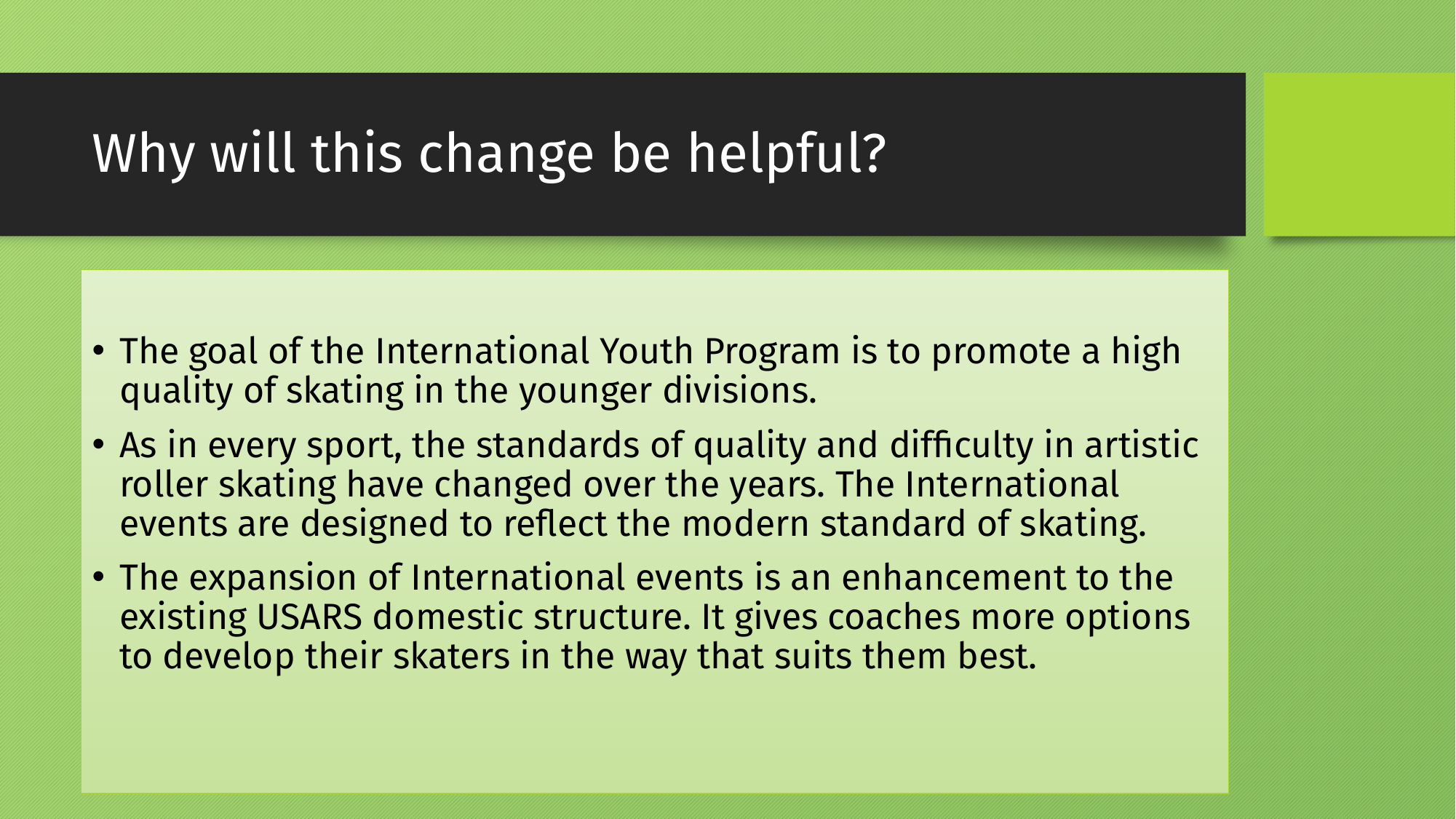

# Why will this change be helpful?
The goal of the International Youth Program is to promote a high quality of skating in the younger divisions.
As in every sport, the standards of quality and difficulty in artistic roller skating have changed over the years. The International events are designed to reflect the modern standard of skating.
The expansion of International events is an enhancement to the existing USARS domestic structure. It gives coaches more options to develop their skaters in the way that suits them best.